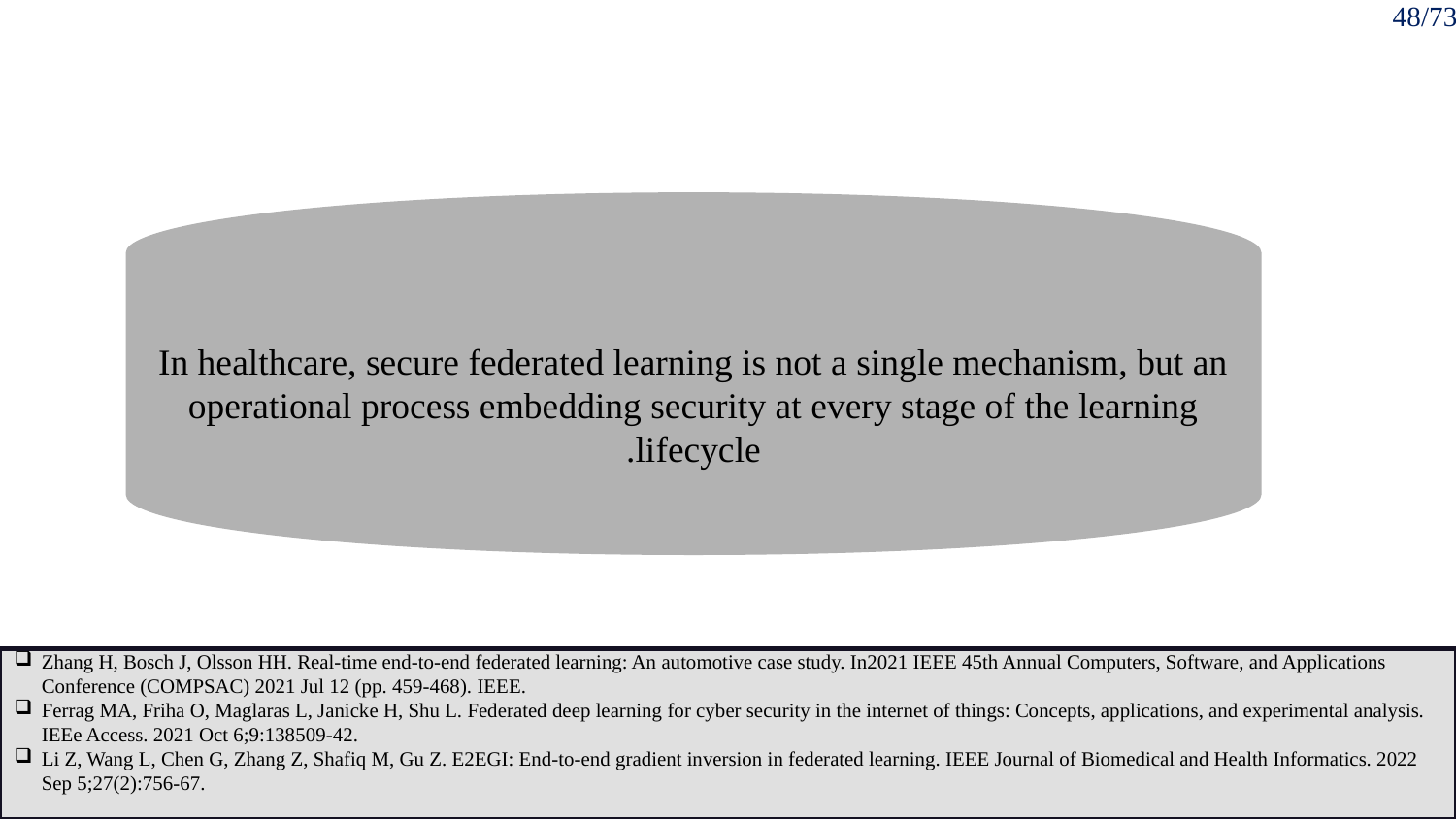

48/73
In healthcare, secure federated learning is not a single mechanism, but an operational process embedding security at every stage of the learning lifecycle.
Zhang H, Bosch J, Olsson HH. Real-time end-to-end federated learning: An automotive case study. In2021 IEEE 45th Annual Computers, Software, and Applications Conference (COMPSAC) 2021 Jul 12 (pp. 459-468). IEEE.
Ferrag MA, Friha O, Maglaras L, Janicke H, Shu L. Federated deep learning for cyber security in the internet of things: Concepts, applications, and experimental analysis. IEEe Access. 2021 Oct 6;9:138509-42.
Li Z, Wang L, Chen G, Zhang Z, Shafiq M, Gu Z. E2EGI: End-to-end gradient inversion in federated learning. IEEE Journal of Biomedical and Health Informatics. 2022 Sep 5;27(2):756-67.